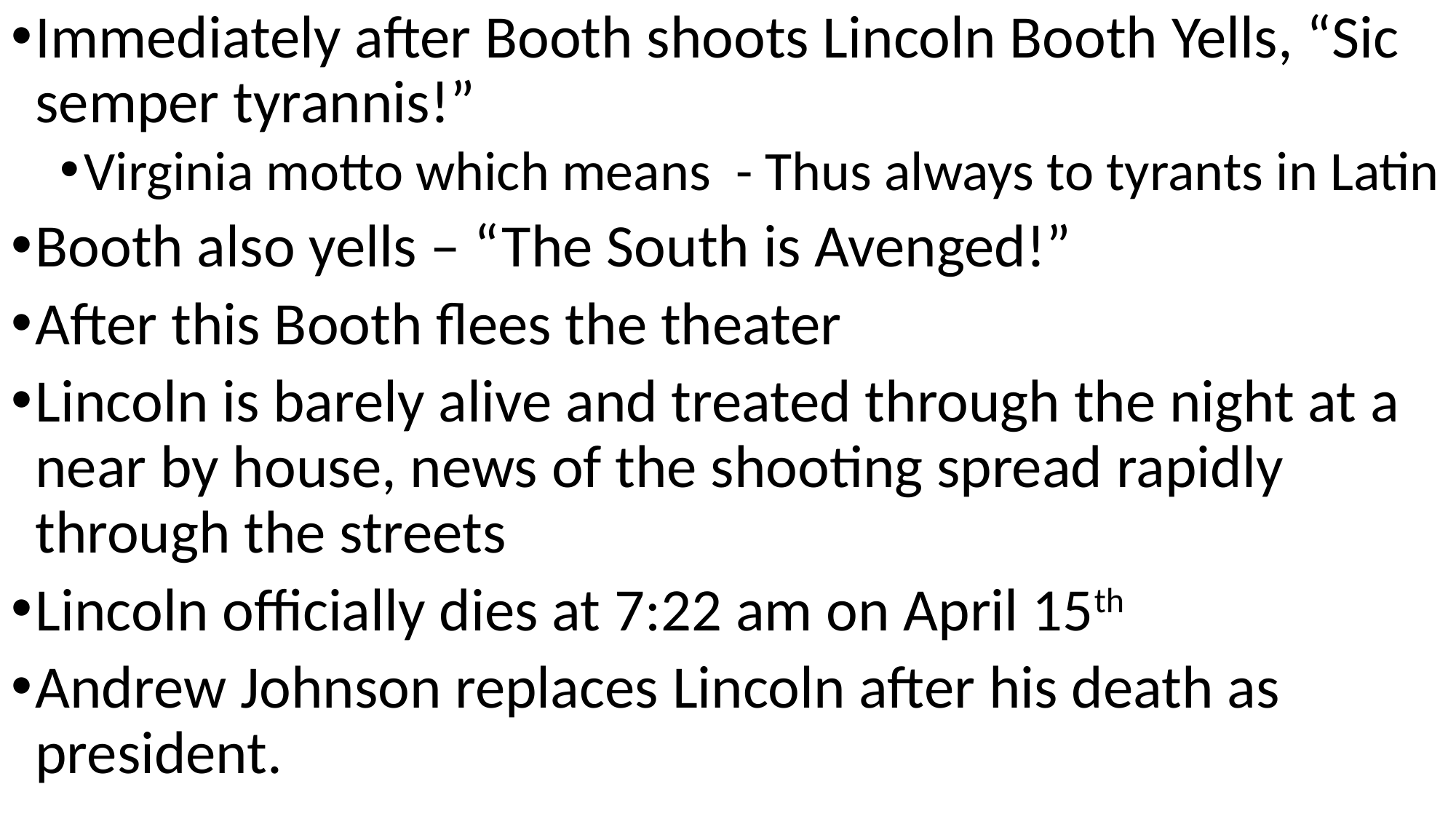

Immediately after Booth shoots Lincoln Booth Yells, “Sic semper tyrannis!”
Virginia motto which means  - Thus always to tyrants in Latin
Booth also yells – “The South is Avenged!”
After this Booth flees the theater
Lincoln is barely alive and treated through the night at a near by house, news of the shooting spread rapidly through the streets
Lincoln officially dies at 7:22 am on April 15th
Andrew Johnson replaces Lincoln after his death as president.